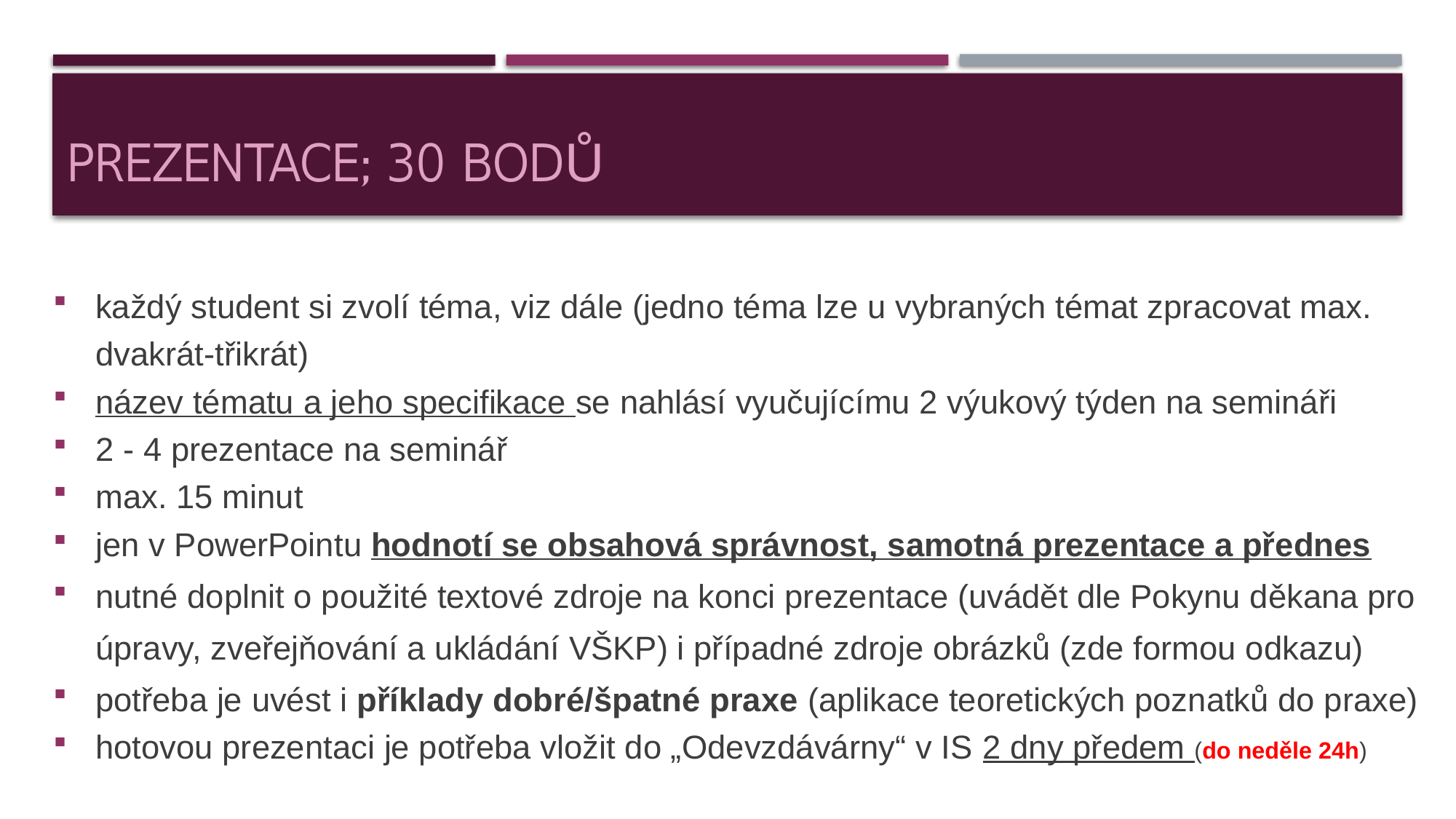

# Prezentace; 30 bodů
každý student si zvolí téma, viz dále (jedno téma lze u vybraných témat zpracovat max. dvakrát-třikrát)
název tématu a jeho specifikace se nahlásí vyučujícímu 2 výukový týden na semináři
2 - 4 prezentace na seminář
max. 15 minut
jen v PowerPointu hodnotí se obsahová správnost, samotná prezentace a přednes
nutné doplnit o použité textové zdroje na konci prezentace (uvádět dle Pokynu děkana pro úpravy, zveřejňování a ukládání VŠKP) i případné zdroje obrázků (zde formou odkazu)
potřeba je uvést i příklady dobré/špatné praxe (aplikace teoretických poznatků do praxe)
hotovou prezentaci je potřeba vložit do „Odevzdávárny“ v IS 2 dny předem (do neděle 24h)